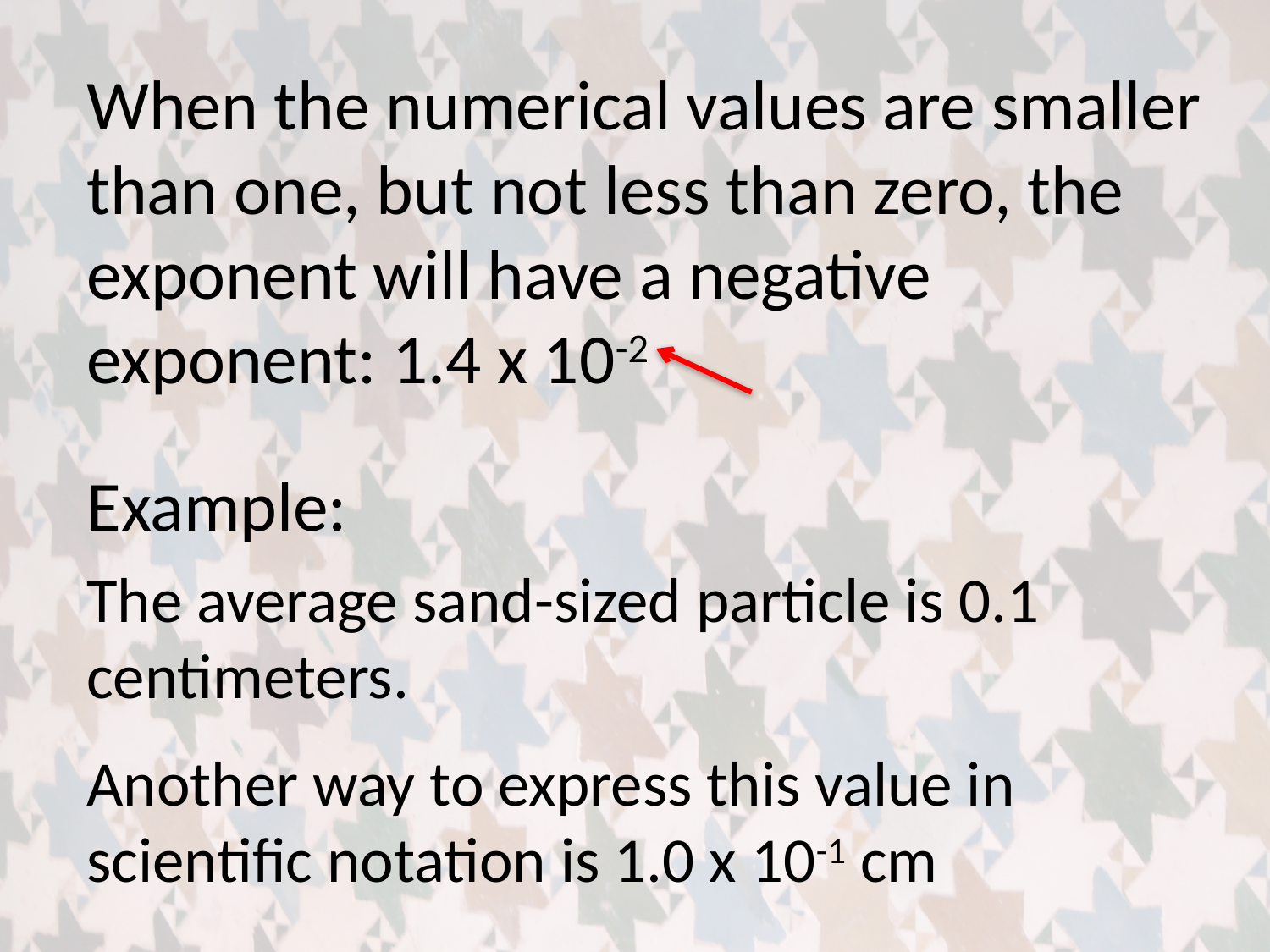

When the numerical values are smaller than one, but not less than zero, the exponent will have a negative exponent: 1.4 x 10-2
Example:
The average sand-sized particle is 0.1 centimeters.
Another way to express this value in scientific notation is 1.0 x 10-1 cm